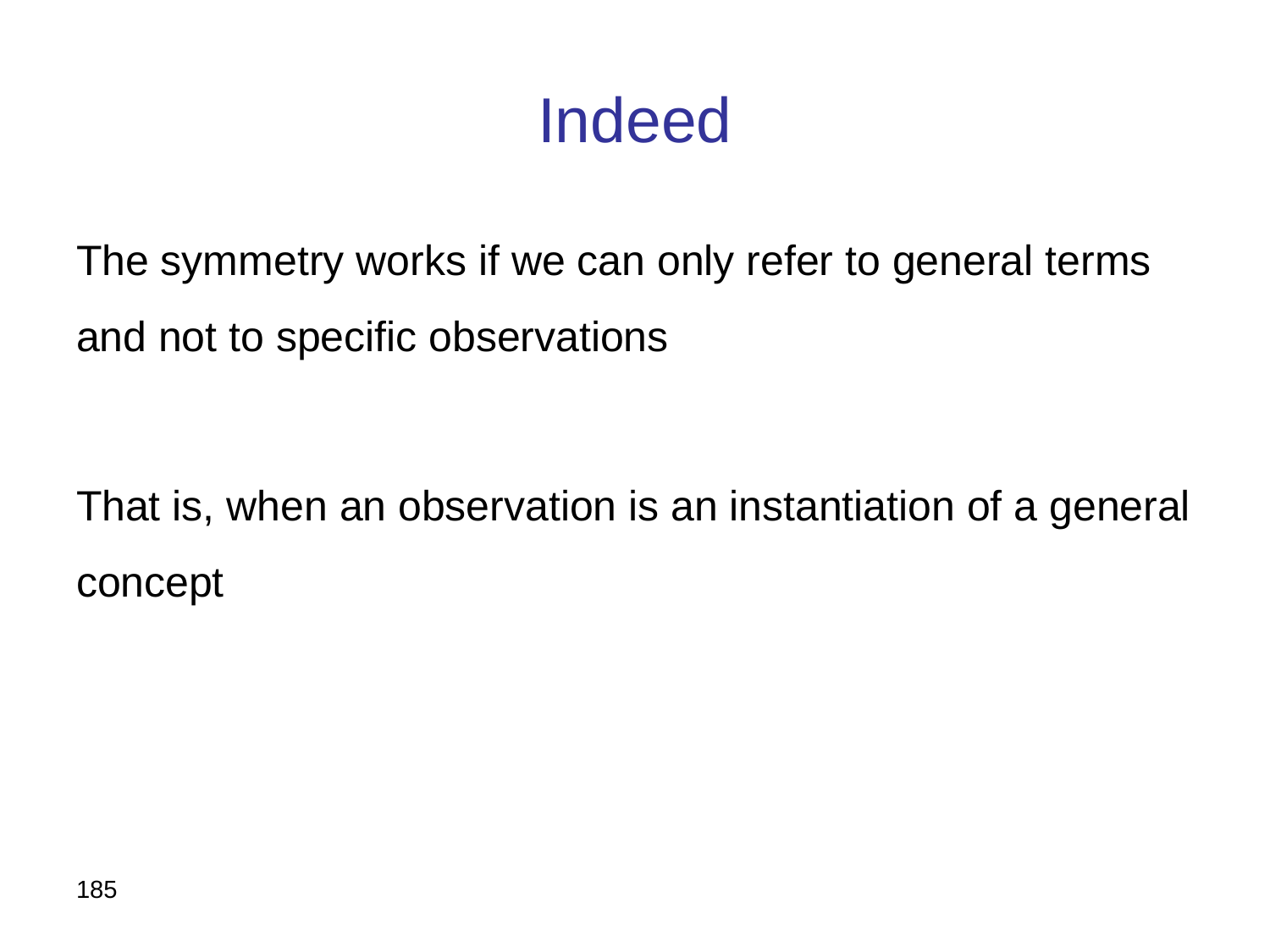

# Indeed
The symmetry works if we can only refer to general terms and not to specific observations

That is, when an observation is an instantiation of a general concept

185